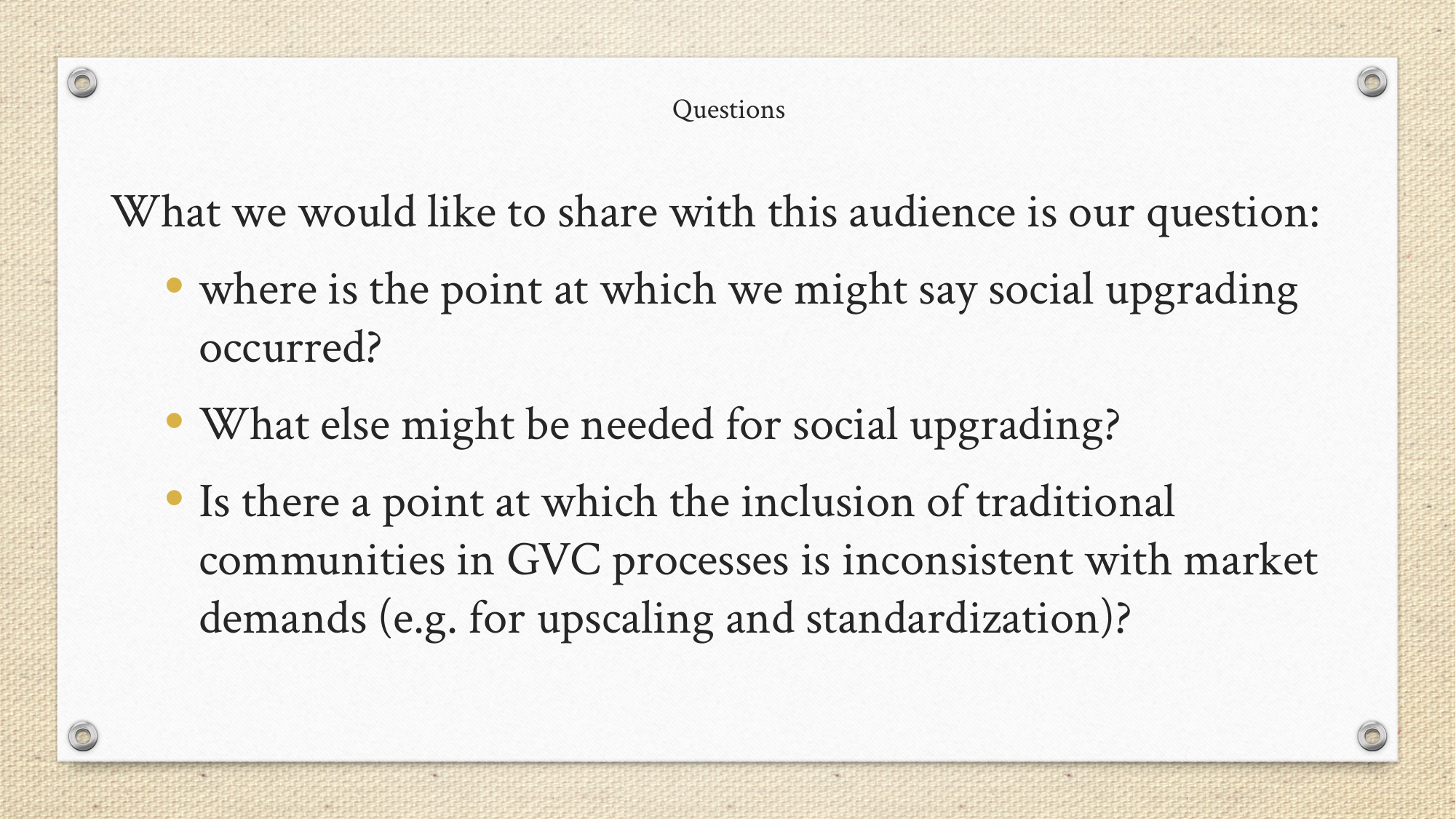

Questions
What we would like to share with this audience is our question:
where is the point at which we might say social upgrading occurred?
What else might be needed for social upgrading?
Is there a point at which the inclusion of traditional communities in GVC processes is inconsistent with market demands (e.g. for upscaling and standardization)?